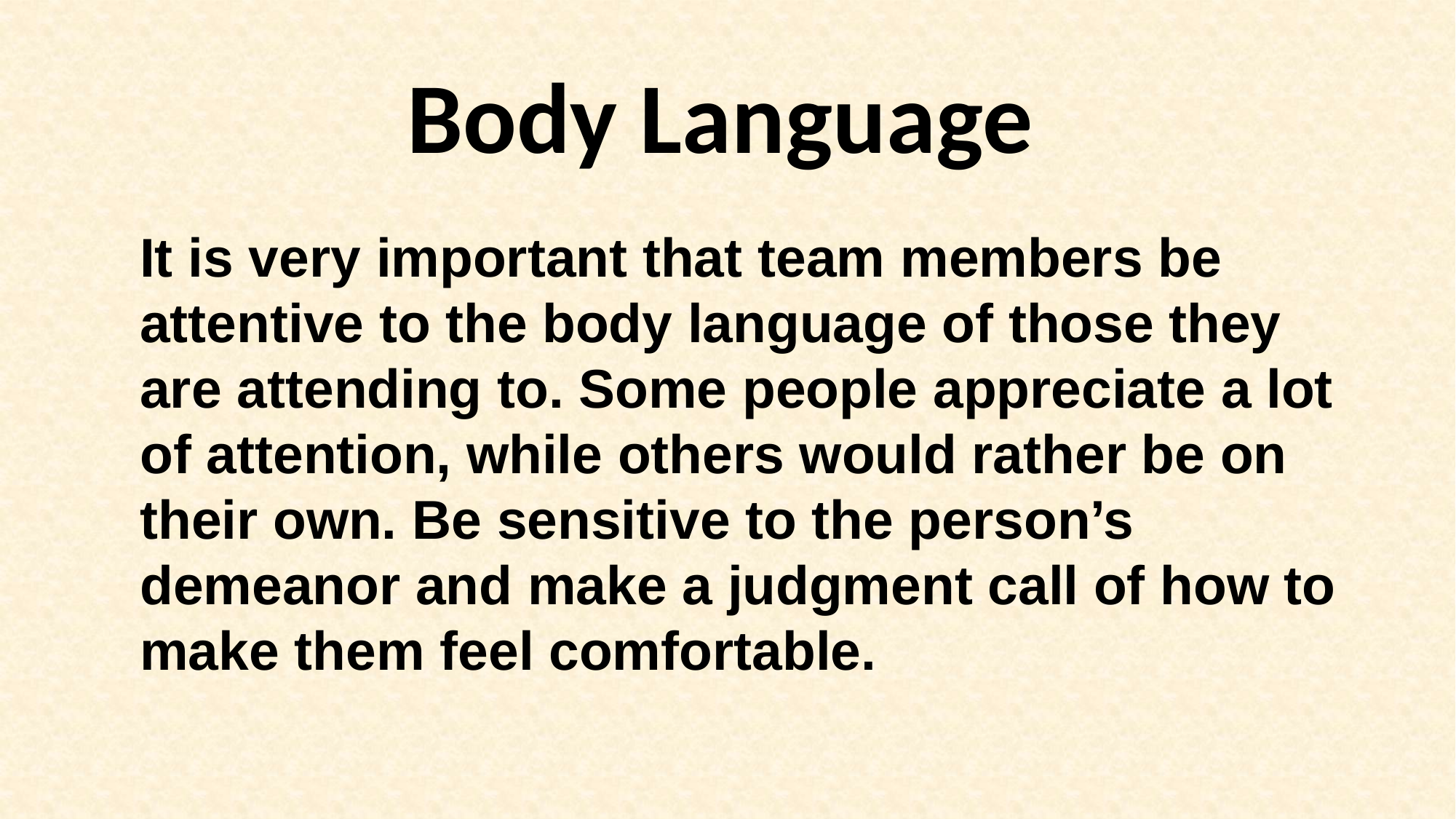

Body Language
It is very important that team members be attentive to the body language of those they are attending to. Some people appreciate a lot of attention, while others would rather be on their own. Be sensitive to the person’s demeanor and make a judgment call of how to make them feel comfortable.